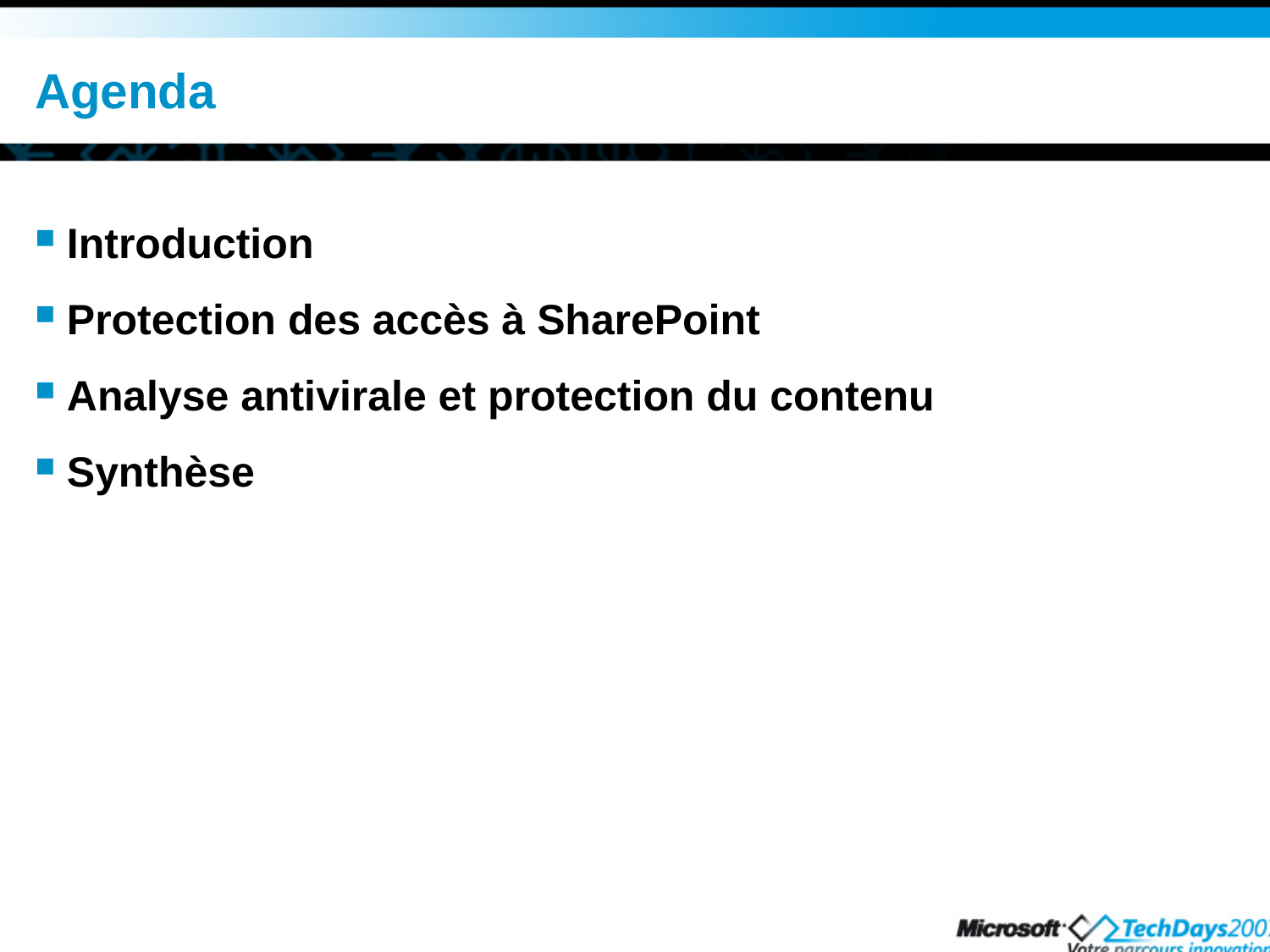

# Agenda
Introduction
Protection des accès à SharePoint
Analyse antivirale et protection du contenu
Synthèse